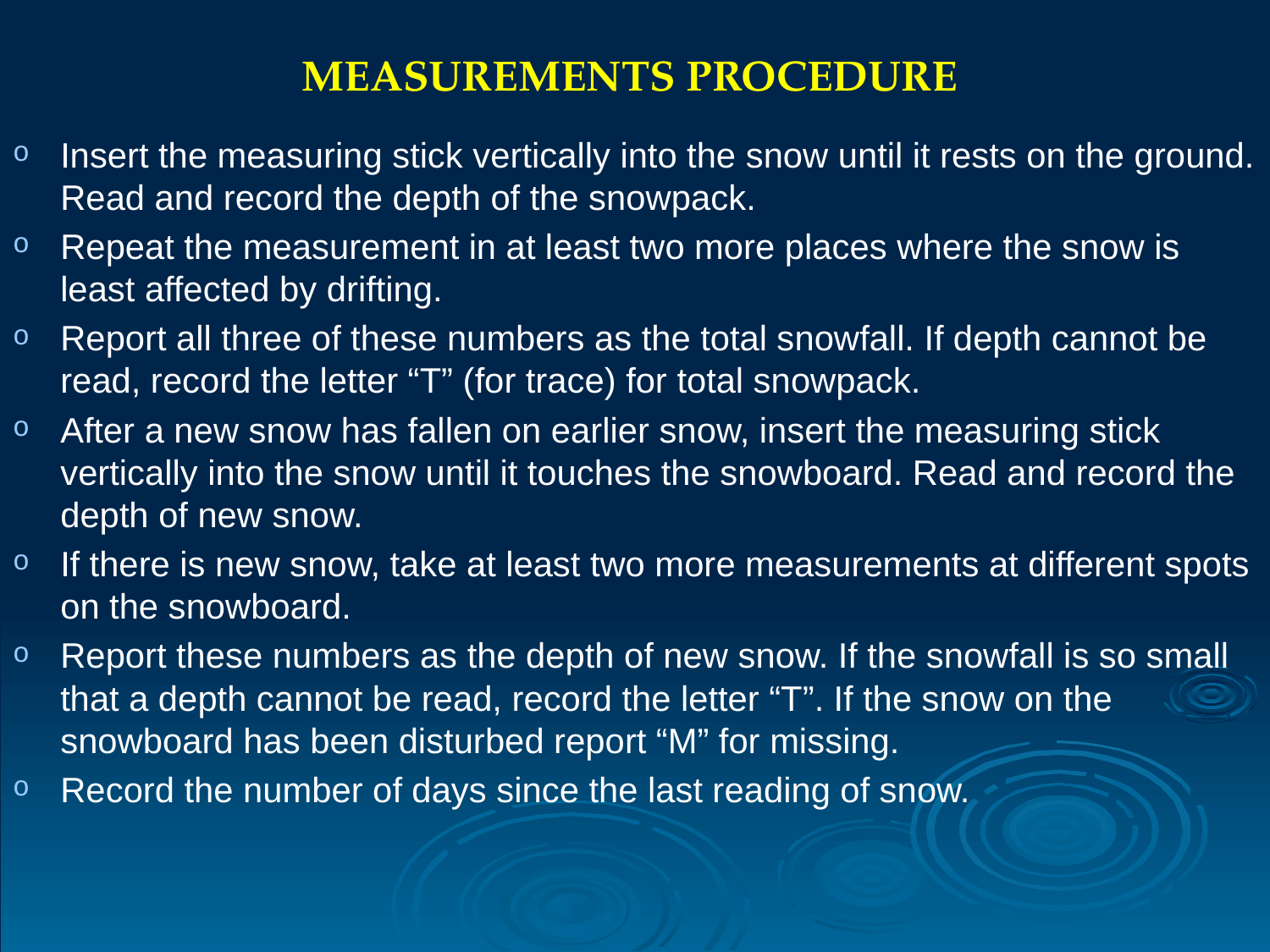

# MEASUREMENTS PROCEDURE
Insert the measuring stick vertically into the snow until it rests on the ground. Read and record the depth of the snowpack.
Repeat the measurement in at least two more places where the snow is least affected by drifting.
Report all three of these numbers as the total snowfall. If depth cannot be read, record the letter “T” (for trace) for total snowpack.
After a new snow has fallen on earlier snow, insert the measuring stick vertically into the snow until it touches the snowboard. Read and record the depth of new snow.
If there is new snow, take at least two more measurements at different spots on the snowboard.
Report these numbers as the depth of new snow. If the snowfall is so small that a depth cannot be read, record the letter “T”. If the snow on the snowboard has been disturbed report “M” for missing.
Record the number of days since the last reading of snow.